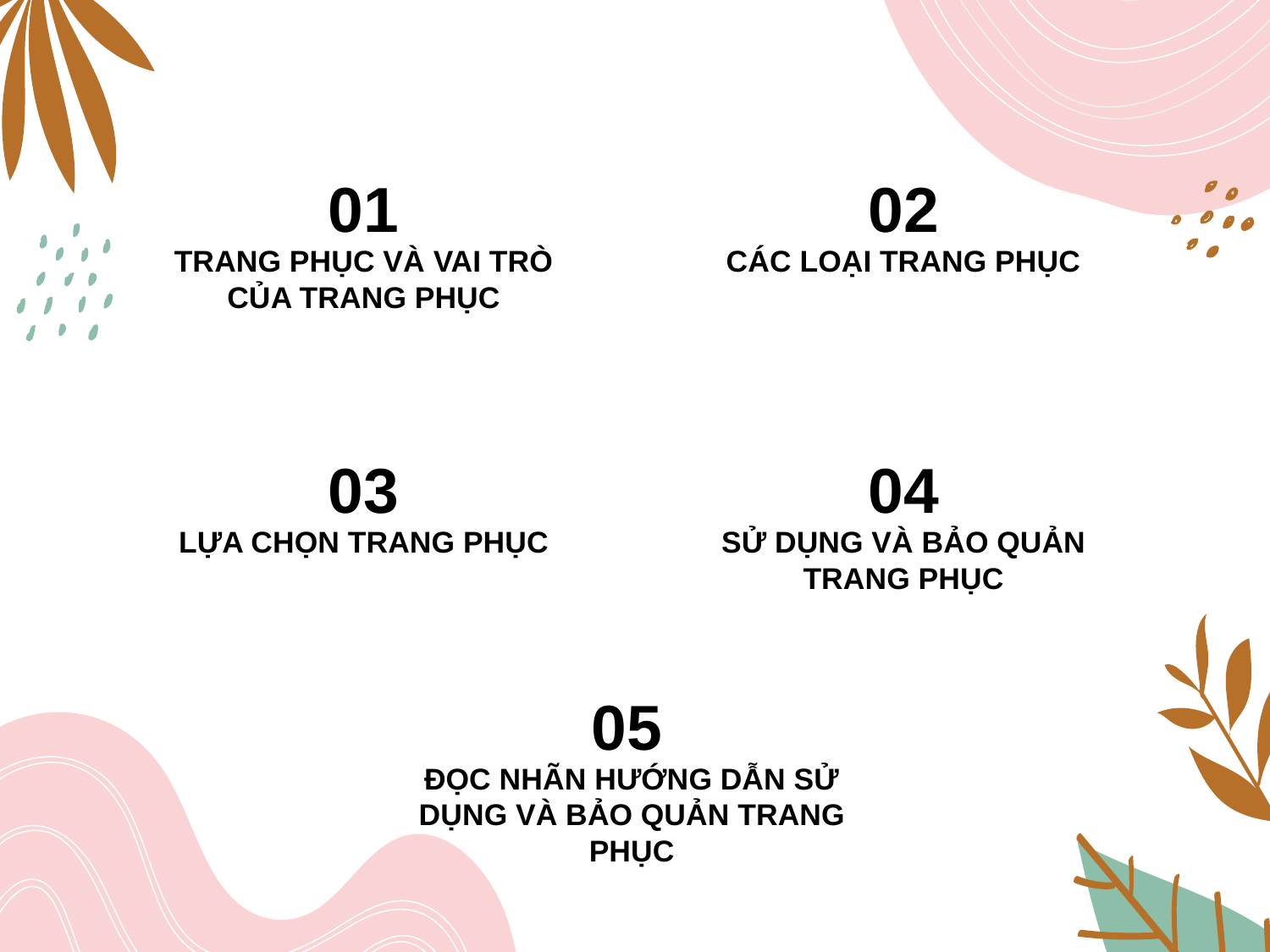

01
02
# TRANG PHỤC VÀ VAI TRÒ CỦA TRANG PHỤC
CÁC LOẠI TRANG PHỤC
03
04
LỰA CHỌN TRANG PHỤC
SỬ DỤNG VÀ BẢO QUẢN TRANG PHỤC
05
ĐỌC NHÃN HƯỚNG DẪN SỬ DỤNG VÀ BẢO QUẢN TRANG PHỤC